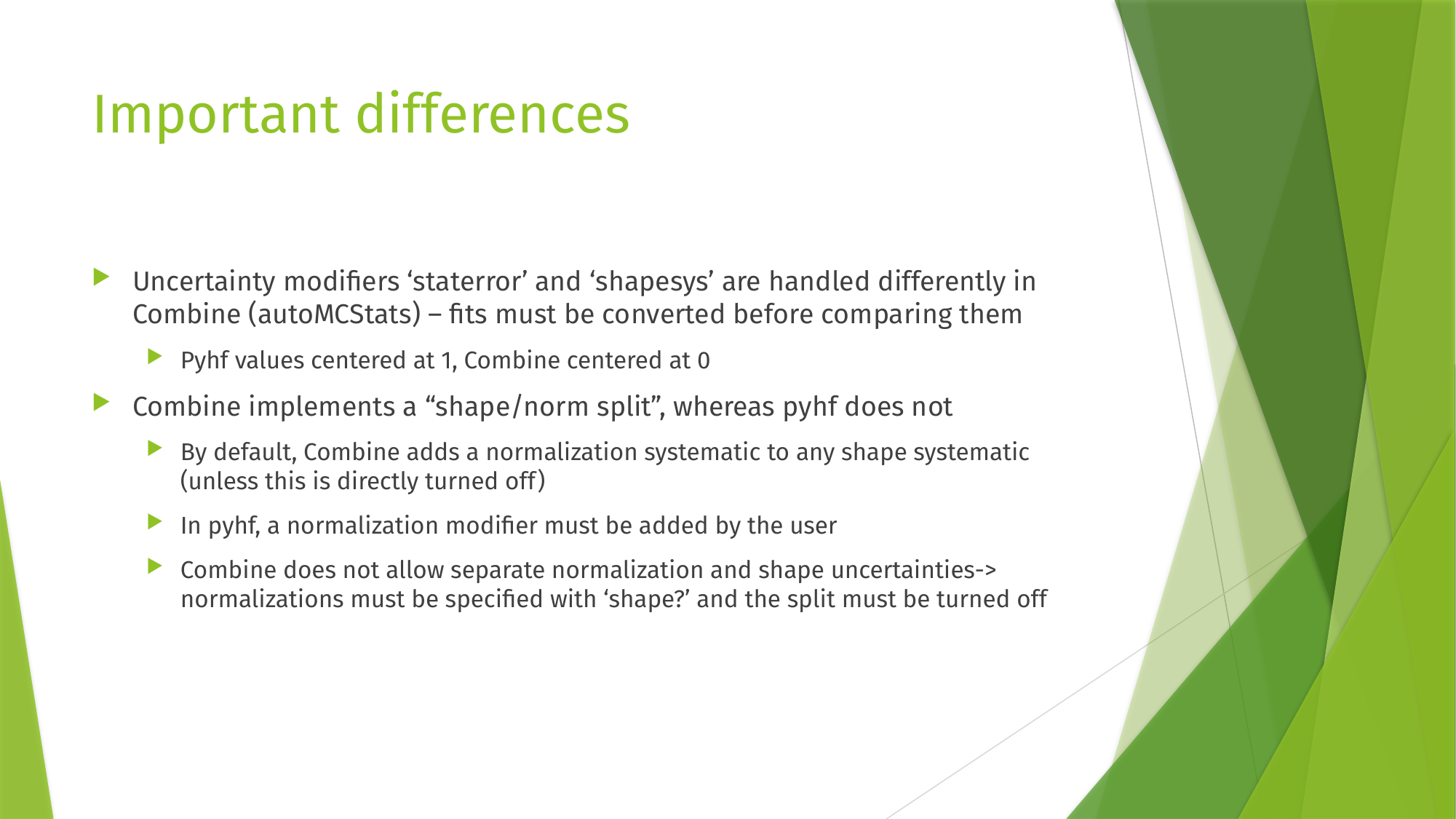

# Important differences
Uncertainty modifiers ‘staterror’ and ‘shapesys’ are handled differently in Combine (autoMCStats) – fits must be converted before comparing them
Pyhf values centered at 1, Combine centered at 0
Combine implements a “shape/norm split”, whereas pyhf does not
By default, Combine adds a normalization systematic to any shape systematic (unless this is directly turned off)
In pyhf, a normalization modifier must be added by the user
Combine does not allow separate normalization and shape uncertainties-> normalizations must be specified with ‘shape?’ and the split must be turned off